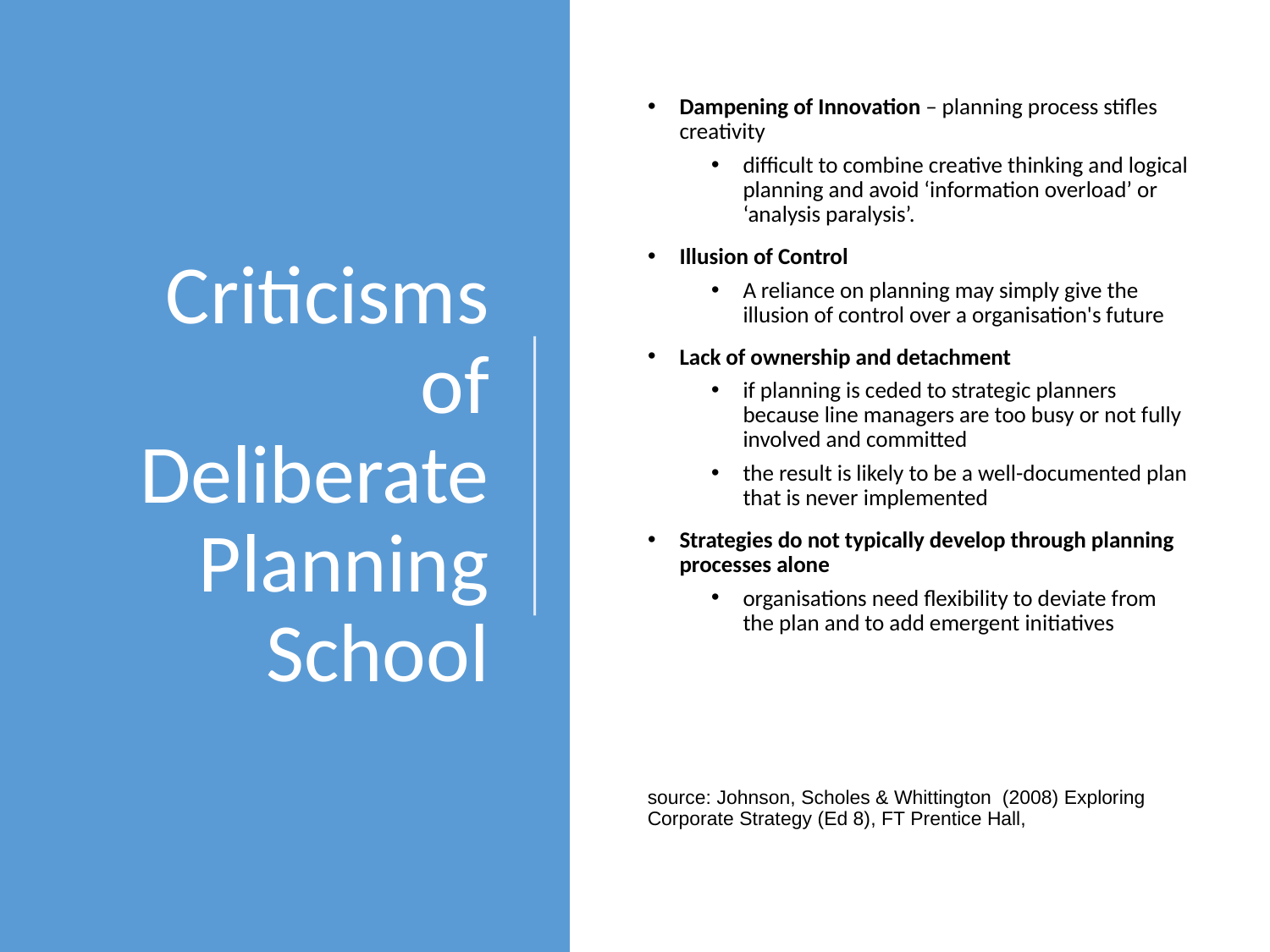

Dampening of Innovation – planning process stifles creativity
difficult to combine creative thinking and logical planning and avoid ‘information overload’ or ‘analysis paralysis’.
Illusion of Control
A reliance on planning may simply give the illusion of control over a organisation's future
Lack of ownership and detachment
if planning is ceded to strategic planners because line managers are too busy or not fully involved and committed
the result is likely to be a well-documented plan that is never implemented
Strategies do not typically develop through planning processes alone
organisations need flexibility to deviate from the plan and to add emergent initiatives
# Criticisms of Deliberate Planning School
source: Johnson, Scholes & Whittington  (2008) Exploring Corporate Strategy (Ed 8), FT Prentice Hall,